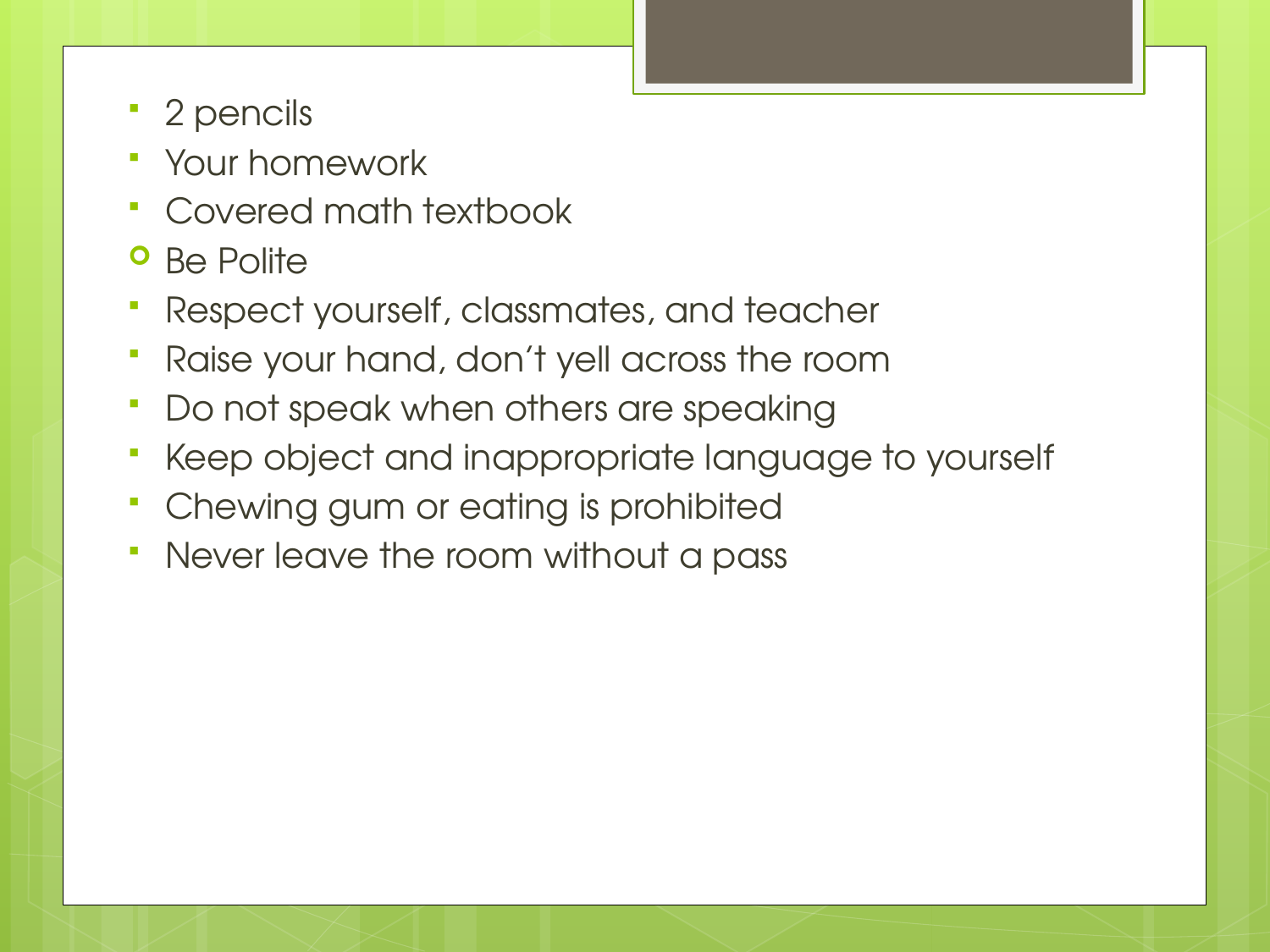

2 pencils
Your homework
Covered math textbook
Be Polite
Respect yourself, classmates, and teacher
Raise your hand, don’t yell across the room
Do not speak when others are speaking
Keep object and inappropriate language to yourself
Chewing gum or eating is prohibited
Never leave the room without a pass